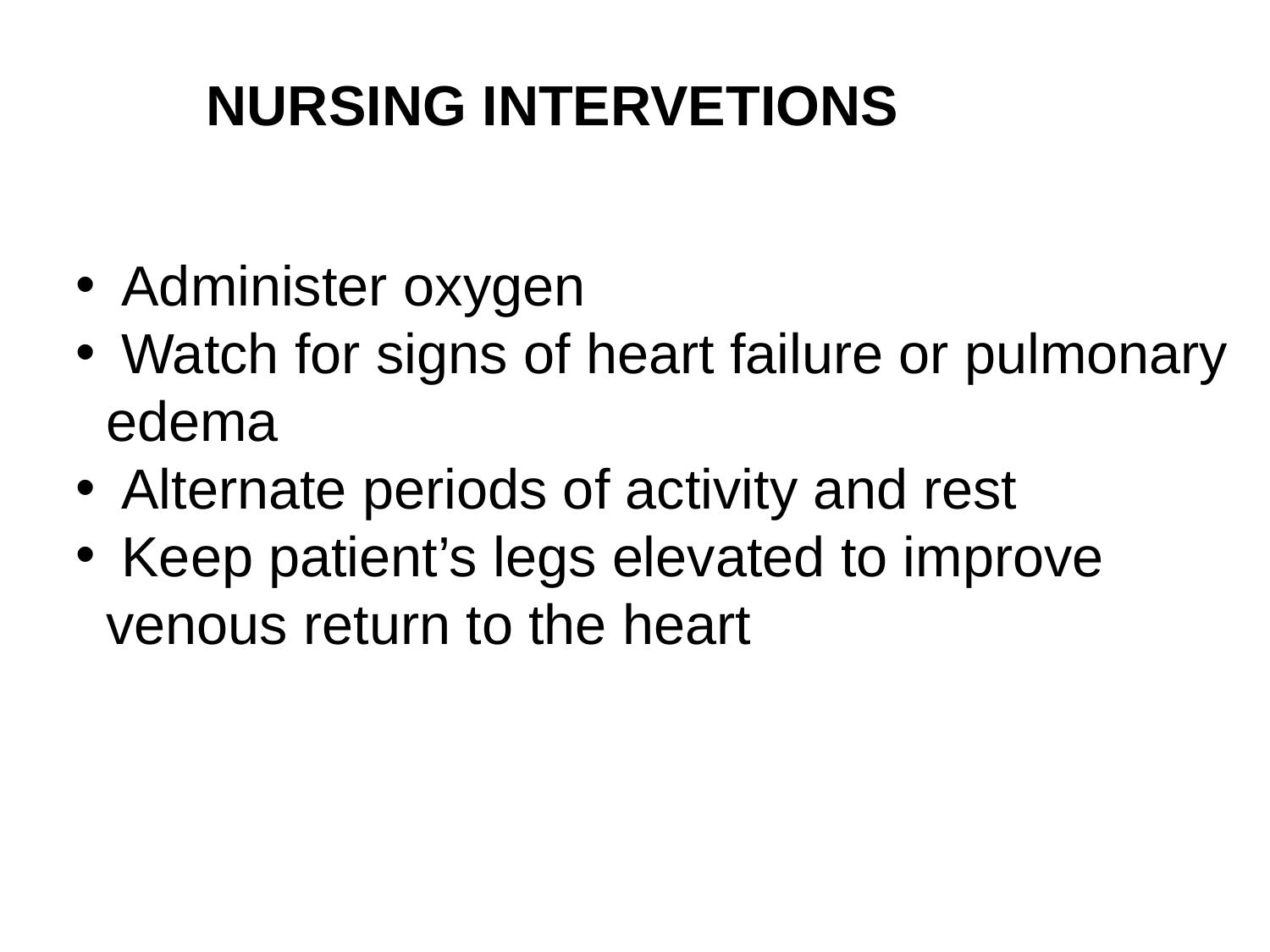

NURSING INTERVETIONS
 Administer oxygen
 Watch for signs of heart failure or pulmonary  edema
 Alternate periods of activity and rest
 Keep patient’s legs elevated to improve venous return to the heart